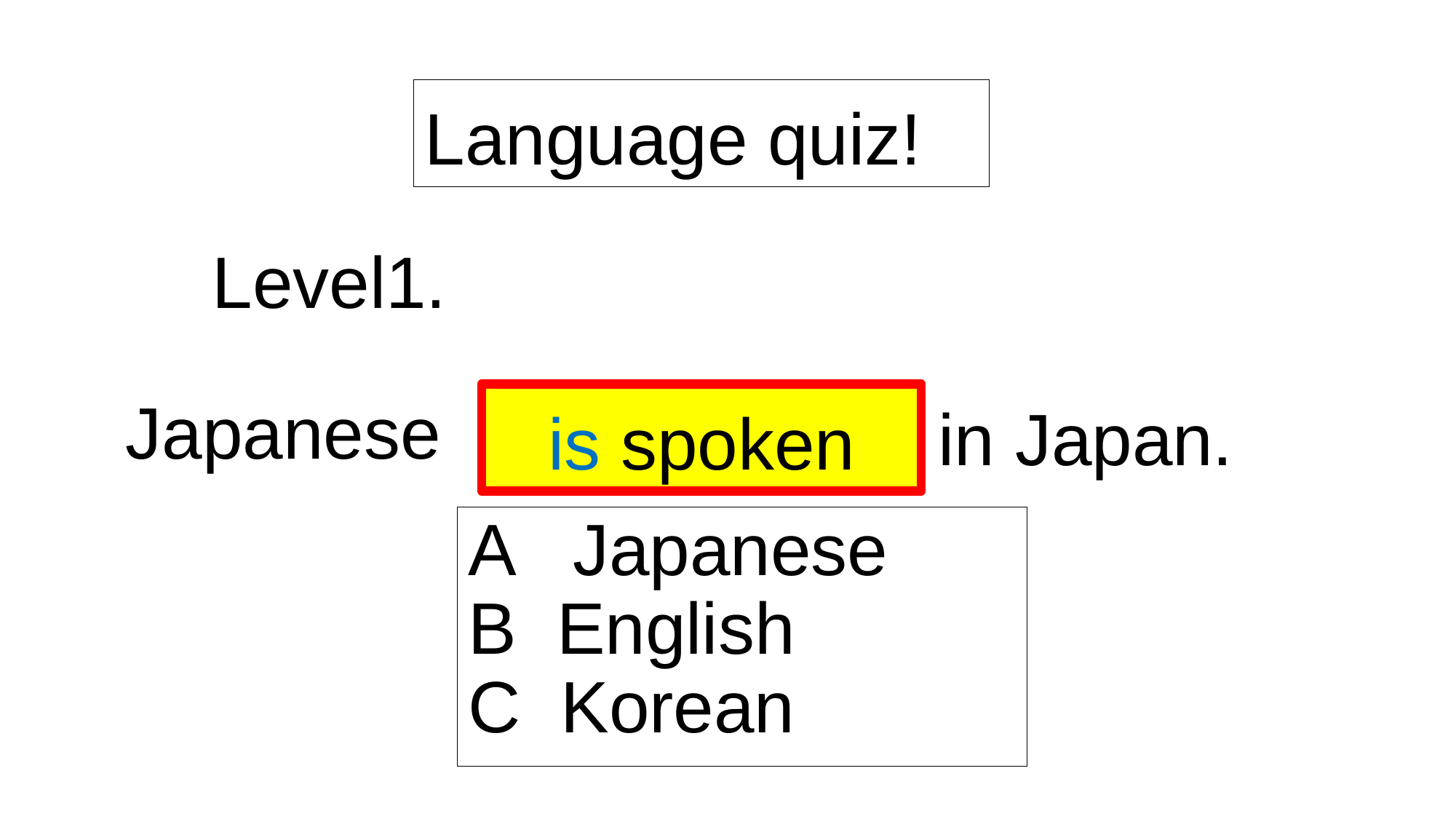

Language quiz!
Level1.

?????                          in Japan.
Japanese
is spoken
A   Japanese
B  English
C  Korean